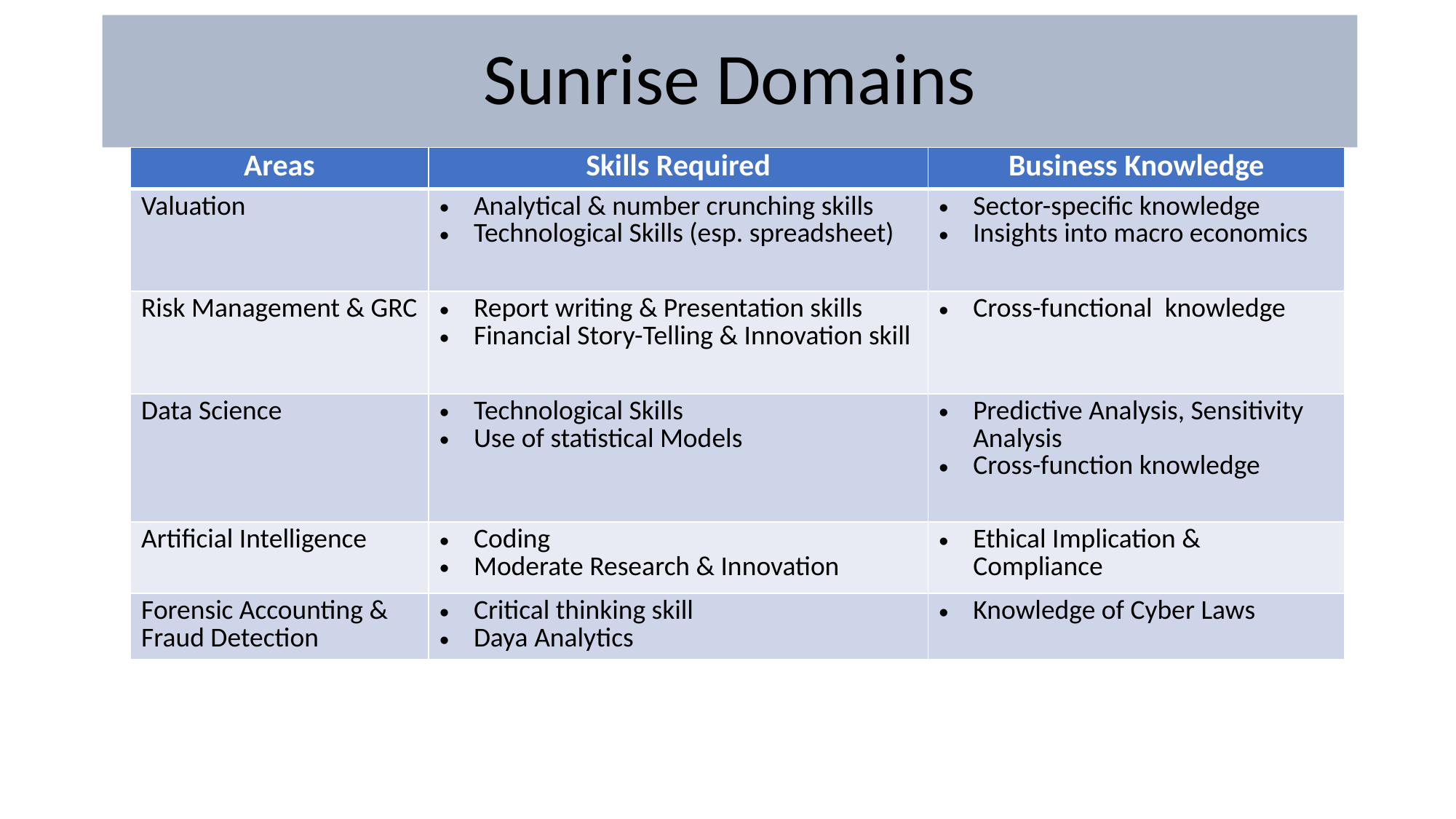

# Sunrise Domains
| Areas | Skills Required | Business Knowledge |
| --- | --- | --- |
| Valuation | Analytical & number crunching skills Technological Skills (esp. spreadsheet) | Sector-specific knowledge Insights into macro economics |
| Risk Management & GRC | Report writing & Presentation skills Financial Story-Telling & Innovation skill | Cross-functional knowledge |
| Data Science | Technological Skills Use of statistical Models | Predictive Analysis, Sensitivity Analysis Cross-function knowledge |
| Artificial Intelligence | Coding Moderate Research & Innovation | Ethical Implication & Compliance |
| Forensic Accounting & Fraud Detection | Critical thinking skill Daya Analytics | Knowledge of Cyber Laws |